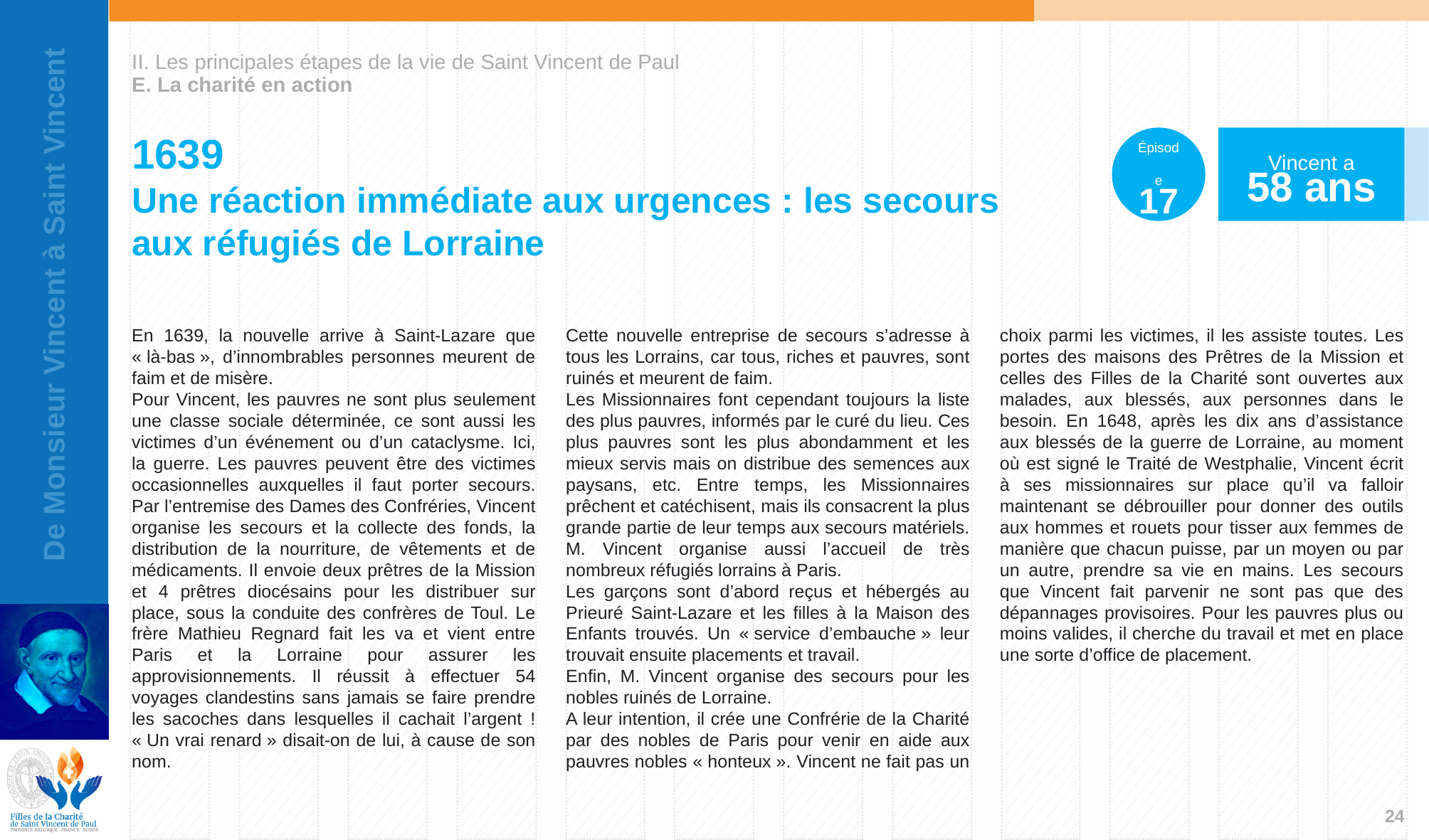

II. Les principales étapes de la vie de Saint Vincent de Paul
E. La charité en action
Épisode
17
Vincent a
58 ans
1639
Une réaction immédiate aux urgences : les secours
aux réfugiés de Lorraine

En 1639, la nouvelle arrive à Saint-Lazare que « là-bas », d’innombrables personnes meurent de faim et de misère.
Pour Vincent, les pauvres ne sont plus seulement une classe sociale déterminée, ce sont aussi les victimes d’un événement ou d’un cataclysme. Ici, la guerre. Les pauvres peuvent être des victimes occasionnelles auxquelles il faut porter secours. Par l’entremise des Dames des Confréries, Vincent organise les secours et la collecte des fonds, la distribution de la nourriture, de vêtements et de médicaments. Il envoie deux prêtres de la Mission et 4 prêtres diocésains pour les distribuer sur place, sous la conduite des confrères de Toul. Le frère Mathieu Regnard fait les va et vient entre Paris et la Lorraine pour assurer les approvisionnements. Il réussit à effectuer 54 voyages clandestins sans jamais se faire prendre les sacoches dans lesquelles il cachait l’argent ! « Un vrai renard » disait-on de lui, à cause de son nom.
Cette nouvelle entreprise de secours s’adresse à tous les Lorrains, car tous, riches et pauvres, sont ruinés et meurent de faim.
Les Missionnaires font cependant toujours la liste des plus pauvres, informés par le curé du lieu. Ces plus pauvres sont les plus abondamment et les mieux servis mais on distribue des semences aux paysans, etc. Entre temps, les Missionnaires prêchent et catéchisent, mais ils consacrent la plus grande partie de leur temps aux secours matériels.
M. Vincent organise aussi l’accueil de très nombreux réfugiés lorrains à Paris.
Les garçons sont d’abord reçus et hébergés au Prieuré Saint-Lazare et les filles à la Maison des Enfants trouvés. Un « service d’embauche » leur trouvait ensuite placements et travail.
Enfin, M. Vincent organise des secours pour les nobles ruinés de Lorraine.
A leur intention, il crée une Confrérie de la Charité par des nobles de Paris pour venir en aide aux pauvres nobles « honteux ». Vincent ne fait pas un choix parmi les victimes, il les assiste toutes. Les portes des maisons des Prêtres de la Mission et celles des Filles de la Charité sont ouvertes aux malades, aux blessés, aux personnes dans le besoin. En 1648, après les dix ans d’assistance aux blessés de la guerre de Lorraine, au moment où est signé le Traité de Westphalie, Vincent écrit à ses missionnaires sur place qu’il va falloir maintenant se débrouiller pour donner des outils aux hommes et rouets pour tisser aux femmes de manière que chacun puisse, par un moyen ou par un autre, prendre sa vie en mains. Les secours que Vincent fait parvenir ne sont pas que des dépannages provisoires. Pour les pauvres plus ou moins valides, il cherche du travail et met en place une sorte d’office de placement.
24